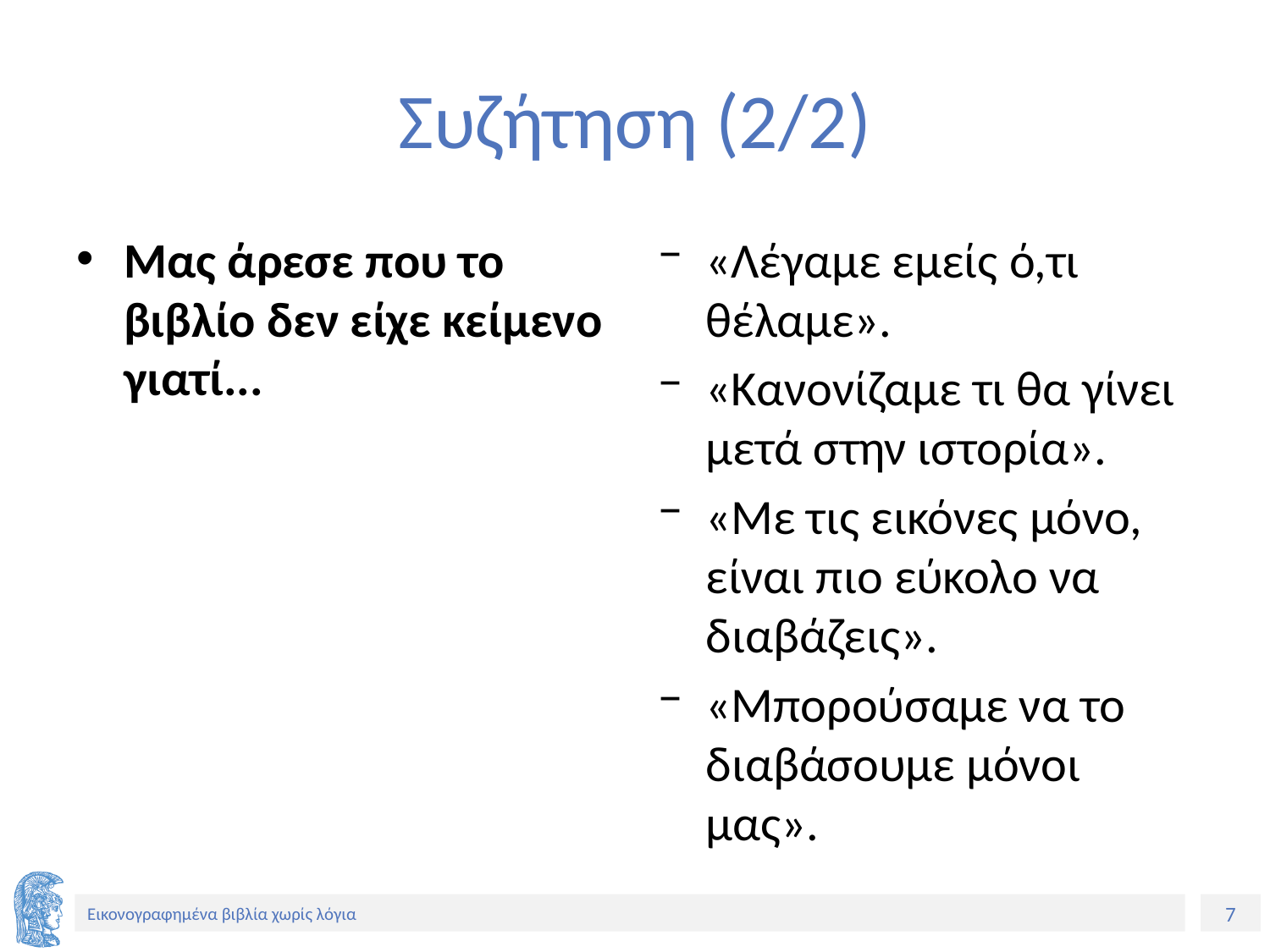

# Συζήτηση (2/2)
Μας άρεσε που το βιβλίο δεν είχε κείμενο γιατί...

«Λέγαμε εμείς ό,τι θέλαμε».
«Κανονίζαμε τι θα γίνει μετά στην ιστορία».
«Με τις εικόνες μόνο, είναι πιο εύκολο να διαβάζεις».
«Μπορούσαμε να το διαβάσουμε μόνοι μας».